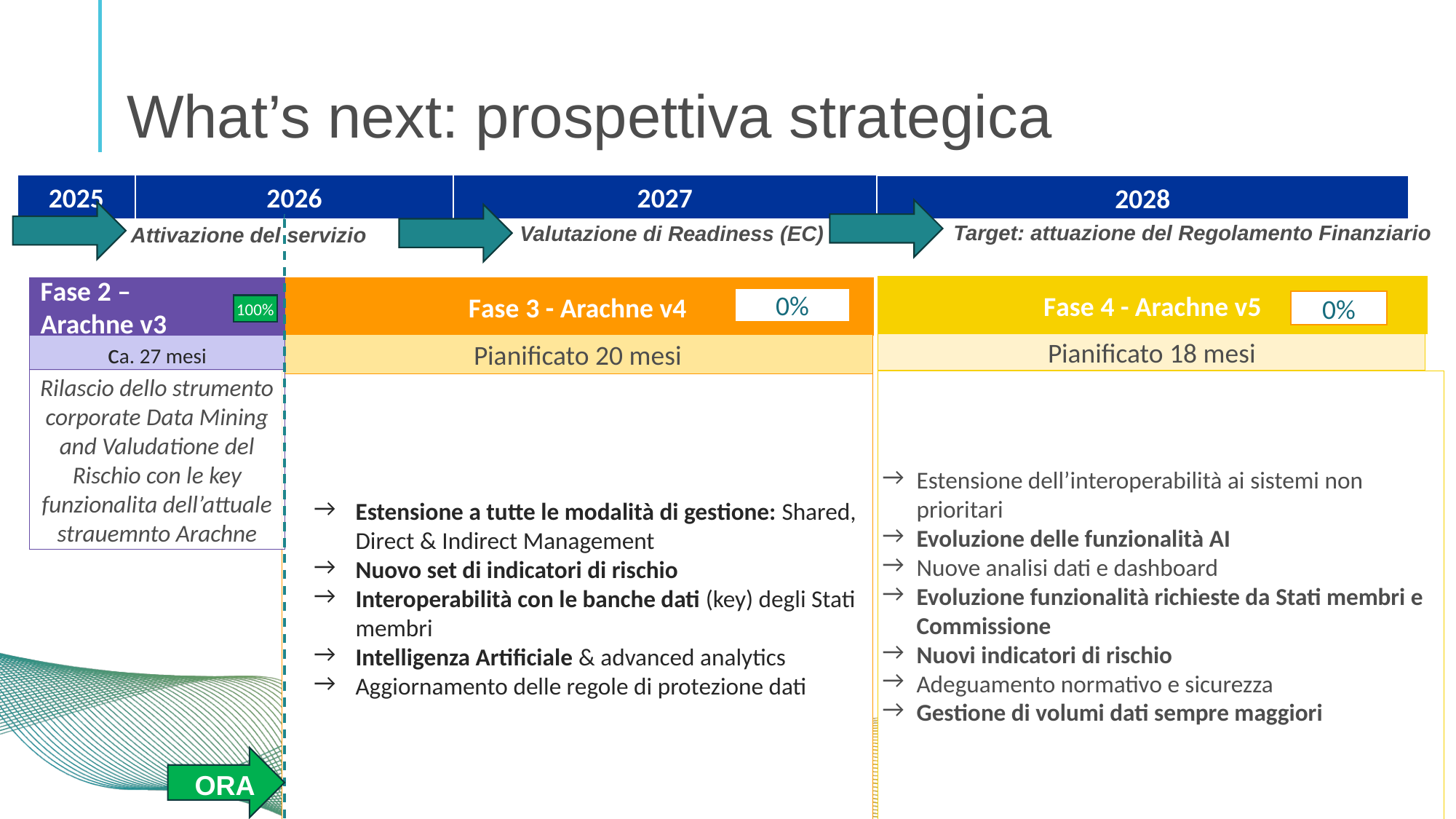

# What’s next: prospettiva strategica
2025
2026
2027
2028

Target: attuazione del Regolamento Finanziario
Valutazione di Readiness (EC)
Attivazione del servizio
Fase 4 - Arachne v5
Fase 2 –
Arachne v3
Fase 3 - Arachne v4
0%
Pianificato 20 mesi
Estensione a tutte le modalità di gestione: Shared, Direct & Indirect Management
Nuovo set di indicatori di rischio
Interoperabilità con le banche dati (key) degli Stati membri
Intelligenza Artificiale & advanced analytics
Aggiornamento delle regole di protezione dati
0%
100%
Pianificato 18 mesi
ca. 27 mesi
Rilascio dello strumento corporate Data Mining and Valudatione del Rischio con le key funzionalita dell’attuale strauemnto Arachne
Estensione dell’interoperabilità ai sistemi non prioritari
Evoluzione delle funzionalità AI
Nuove analisi dati e dashboard
Evoluzione funzionalità richieste da Stati membri e Commissione
Nuovi indicatori di rischio
Adeguamento normativo e sicurezza
Gestione di volumi dati sempre maggiori

 ORA